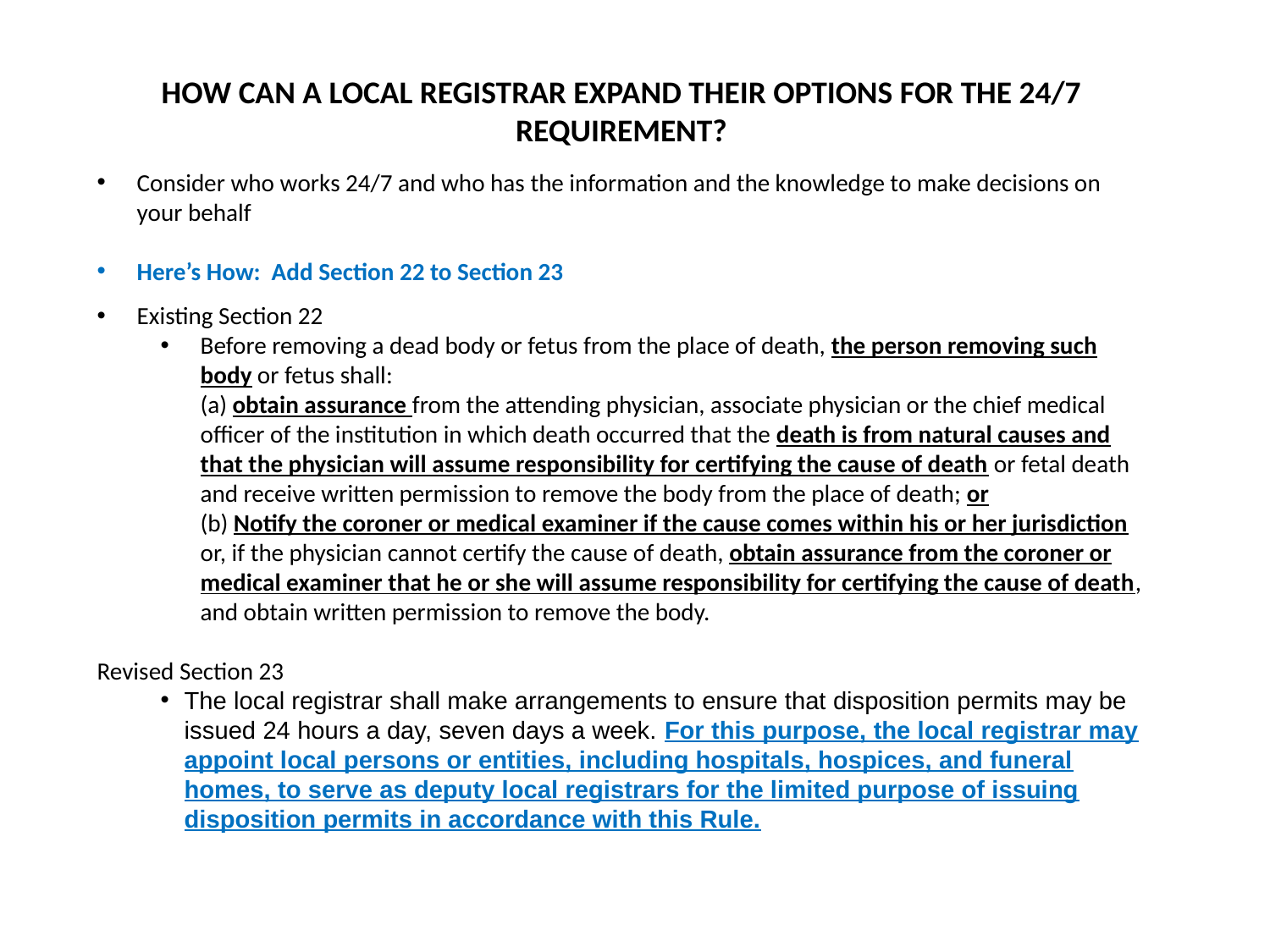

How Can a local registrar Expand their Options for the 24/7 Requirement?
Consider who works 24/7 and who has the information and the knowledge to make decisions on your behalf
Here’s How:  Add Section 22 to Section 23
Existing Section 22
Before removing a dead body or fetus from the place of death, the person removing such body or fetus shall:
(a) obtain assurance from the attending physician, associate physician or the chief medical officer of the institution in which death occurred that the death is from natural causes and that the physician will assume responsibility for certifying the cause of death or fetal death and receive written permission to remove the body from the place of death; or
(b) Notify the coroner or medical examiner if the cause comes within his or her jurisdiction or, if the physician cannot certify the cause of death, obtain assurance from the coroner or medical examiner that he or she will assume responsibility for certifying the cause of death, and obtain written permission to remove the body.
Revised Section 23
The local registrar shall make arrangements to ensure that disposition permits may be issued 24 hours a day, seven days a week. For this purpose, the local registrar may appoint local persons or entities, including hospitals, hospices, and funeral homes, to serve as deputy local registrars for the limited purpose of issuing disposition permits in accordance with this Rule.